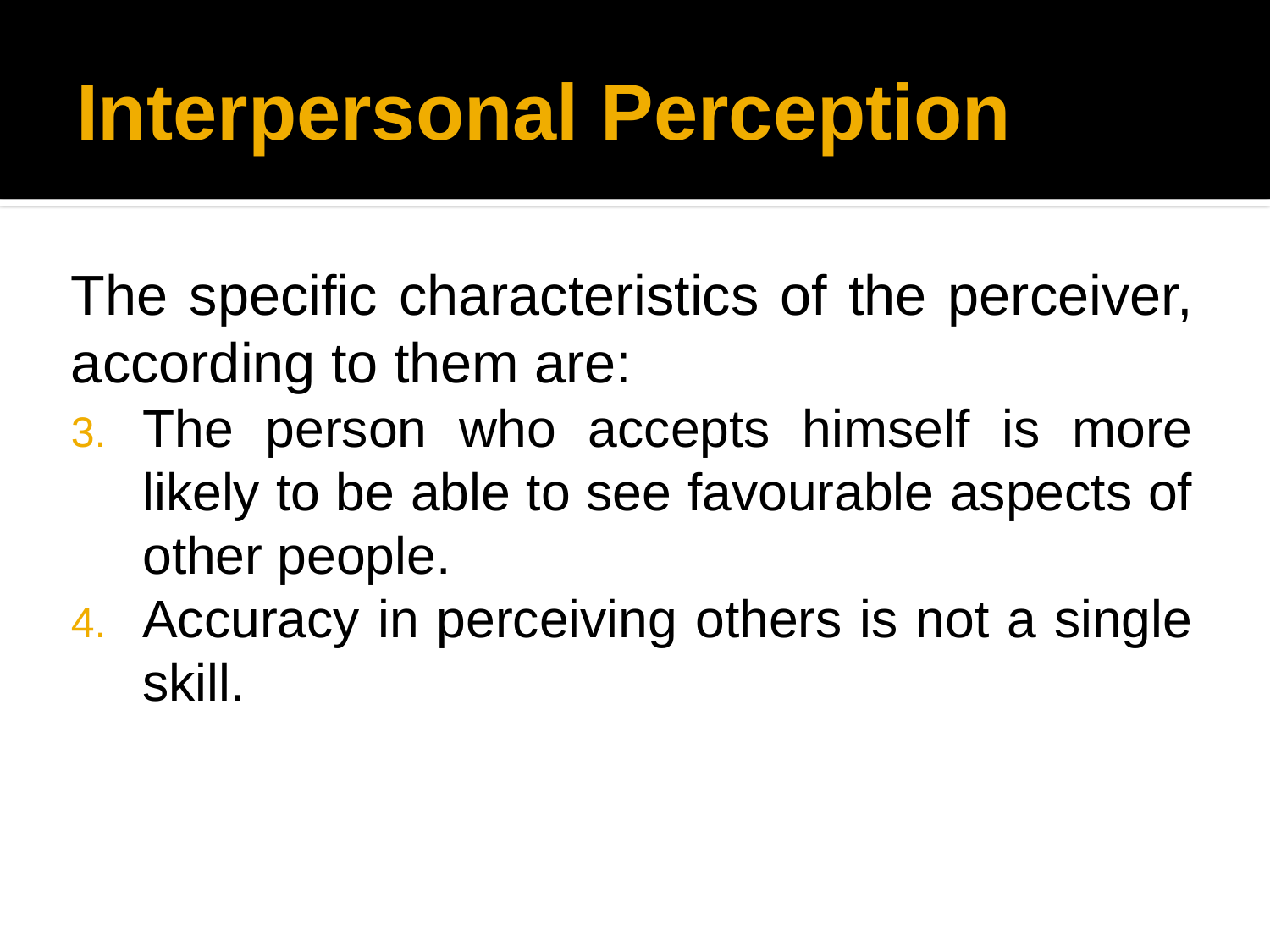

# Interpersonal Perception
The specific characteristics of the perceiver, according to them are:
The person who accepts himself is more likely to be able to see favourable aspects of other people.
Accuracy in perceiving others is not a single skill.